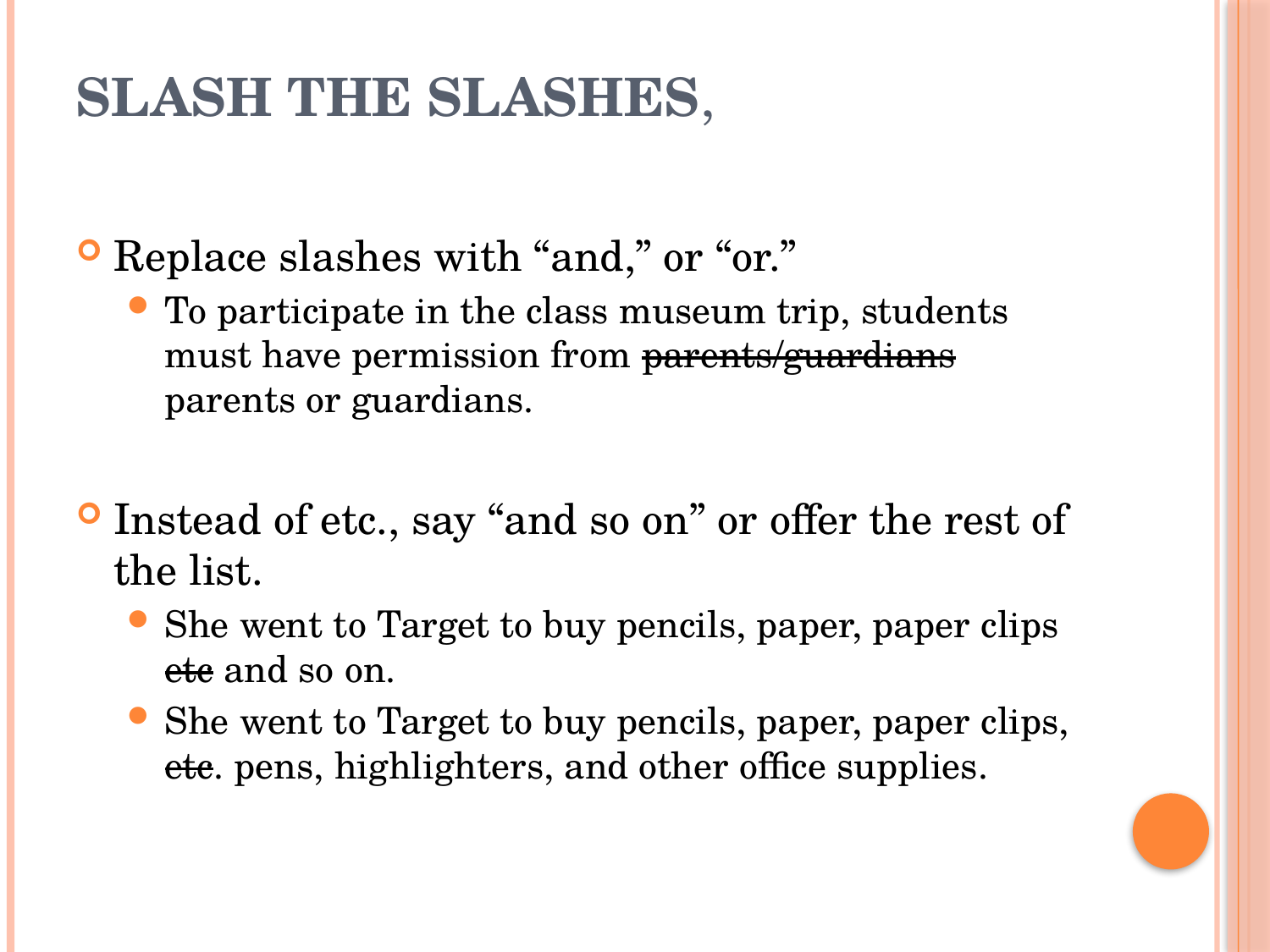

# Slash the Slashes,
Replace slashes with “and,” or “or.”
To participate in the class museum trip, students must have permission from parents/guardians parents or guardians.

Instead of etc., say “and so on” or offer the rest of the list.
She went to Target to buy pencils, paper, paper clips etc and so on.
She went to Target to buy pencils, paper, paper clips, etc. pens, highlighters, and other office supplies.